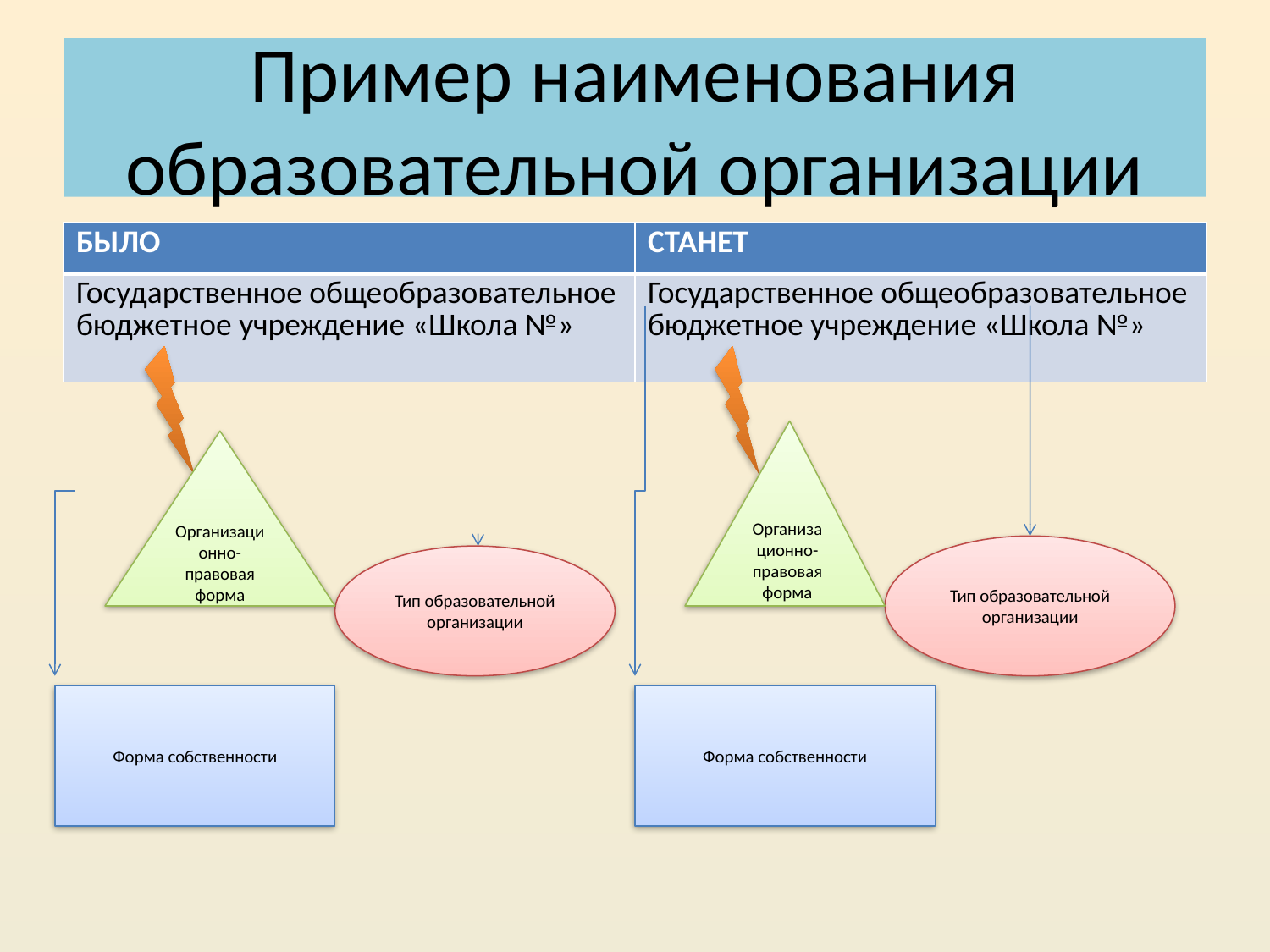

# Пример наименования образовательной организации
| БЫЛО | СТАНЕТ |
| --- | --- |
| Государственное общеобразовательное бюджетное учреждение «Школа №» | Государственное общеобразовательное бюджетное учреждение «Школа №» |

Организационно-правовая форма
Организационно-правовая форма
Тип образовательной организации
Тип образовательной организации
Форма собственности
Форма собственности